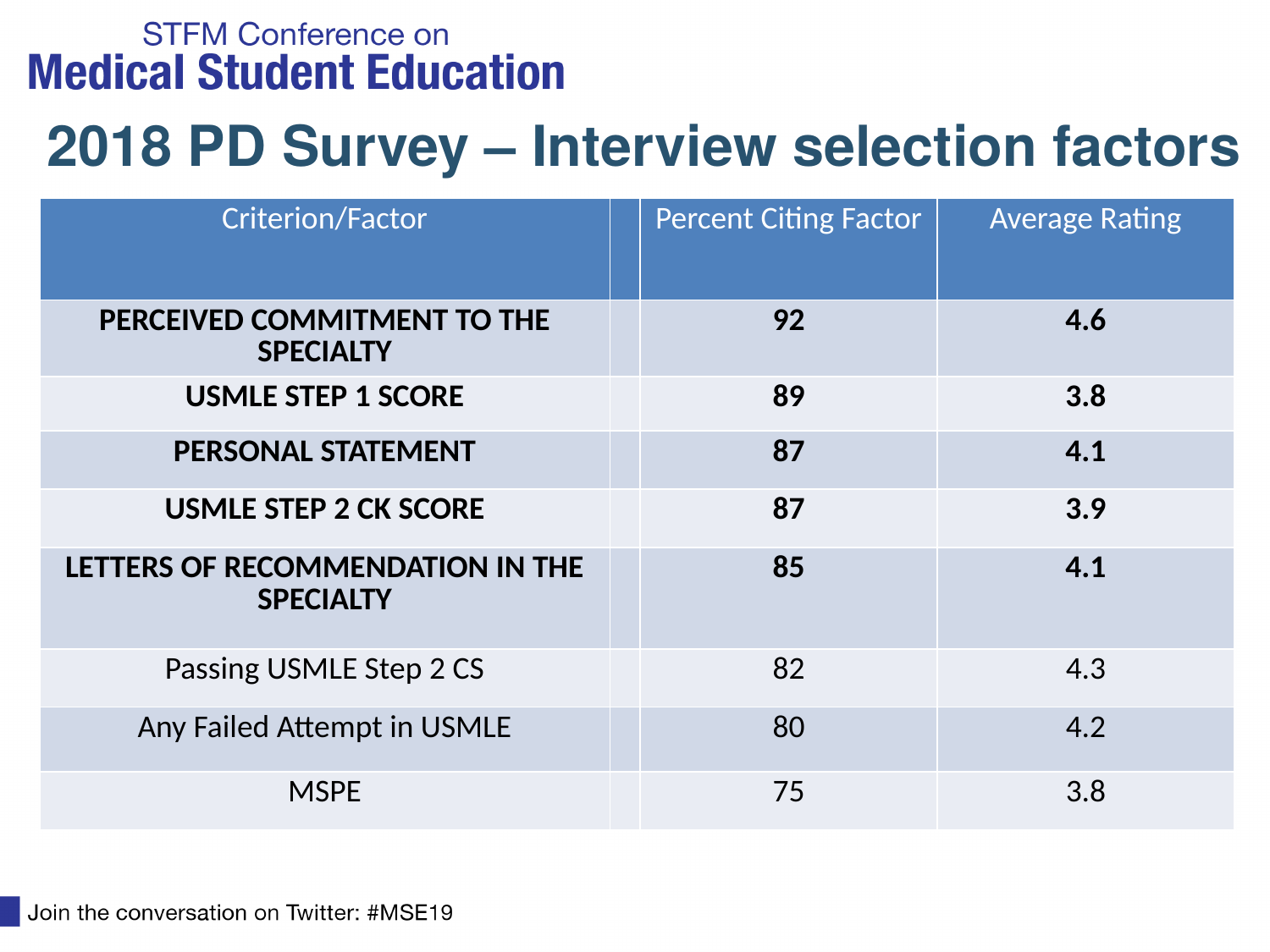

# 2018 PD Survey – Interview selection factors
| Criterion/Factor |  | Percent Citing Factor | Average Rating |
| --- | --- | --- | --- |
| PERCEIVED COMMITMENT TO THE SPECIALTY |  | 92 | 4.6 |
| USMLE STEP 1 SCORE |  | 89 | 3.8 |
| PERSONAL STATEMENT |  | 87 | 4.1 |
| USMLE STEP 2 CK SCORE |  | 87 | 3.9 |
| LETTERS OF RECOMMENDATION IN THE SPECIALTY |  | 85 | 4.1 |
| Passing USMLE Step 2 CS |  | 82 | 4.3 |
| Any Failed Attempt in USMLE |  | 80 | 4.2 |
| MSPE |  | 75 | 3.8 |